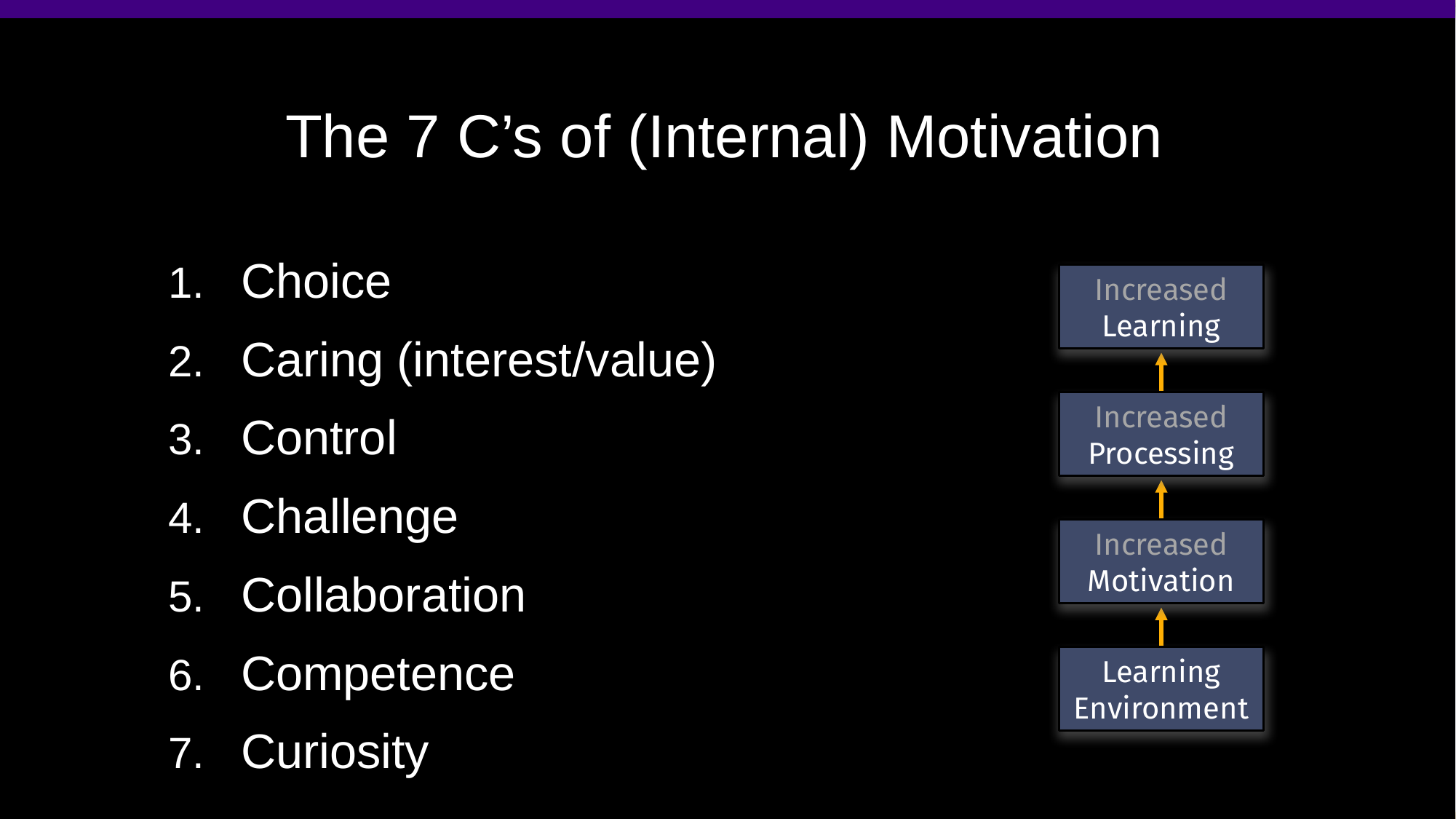

The 7 C’s of (Internal) Motivation
Choice
Caring (interest/value)
Control
Challenge
Collaboration
Competence
Curiosity
Increased
Learning
Increased
Processing
Increased
Motivation
Learning
Environment